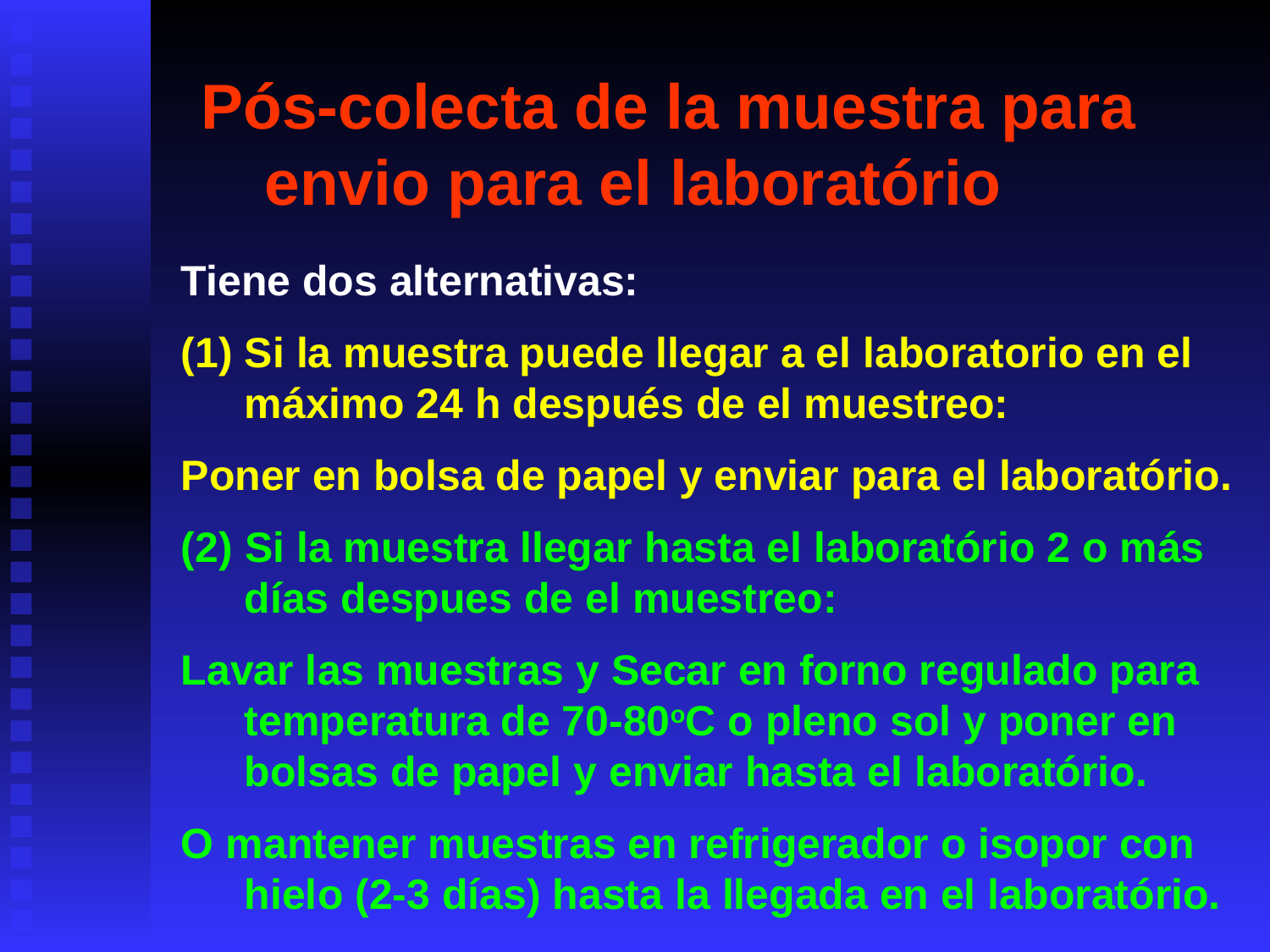

Pós-colecta de la muestra para envio para el laboratório
Tiene dos alternativas:
Si la muestra puede llegar a el laboratorio en el máximo 24 h después de el muestreo:
Poner en bolsa de papel y enviar para el laboratório.
(2) Si la muestra llegar hasta el laboratório 2 o más días despues de el muestreo:
Lavar las muestras y Secar en forno regulado para temperatura de 70-80oC o pleno sol y poner en bolsas de papel y enviar hasta el laboratório.
O mantener muestras en refrigerador o isopor con hielo (2-3 días) hasta la llegada en el laboratório.